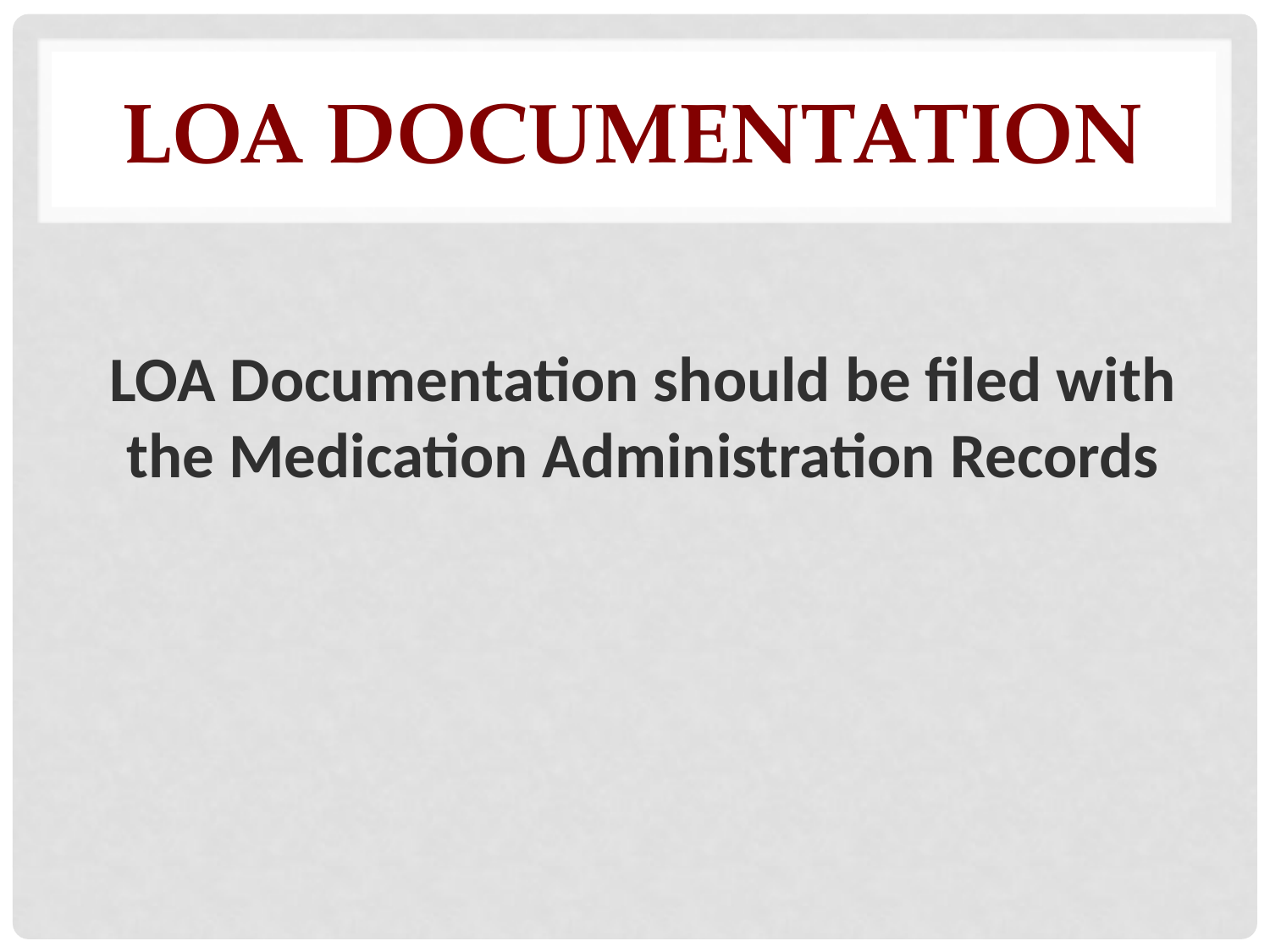

# LOA Documentation

LOA Documentation should be filed with the Medication Administration Records